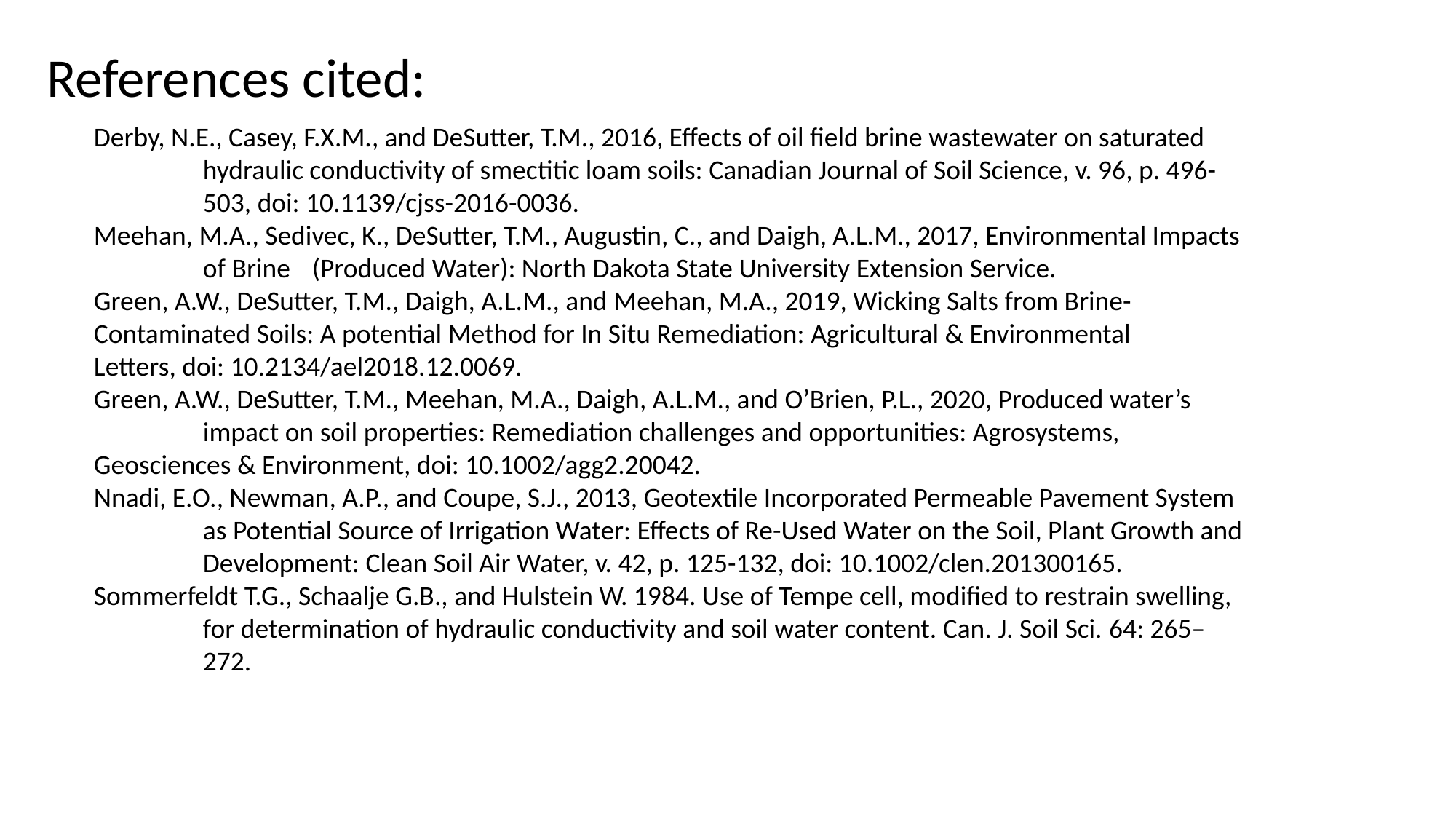

References cited:
Derby, N.E., Casey, F.X.M., and DeSutter, T.M., 2016, Effects of oil field brine wastewater on saturated 	hydraulic conductivity of smectitic loam soils: Canadian Journal of Soil Science, v. 96, p. 496-	503, doi: 10.1139/cjss-2016-0036.
Meehan, M.A., Sedivec, K., DeSutter, T.M., Augustin, C., and Daigh, A.L.M., 2017, Environmental Impacts 	of Brine 	(Produced Water): North Dakota State University Extension Service.
Green, A.W., DeSutter, T.M., Daigh, A.L.M., and Meehan, M.A., 2019, Wicking Salts from Brine-	Contaminated Soils: A potential Method for In Situ Remediation: Agricultural & Environmental 	Letters, doi: 10.2134/ael2018.12.0069.
Green, A.W., DeSutter, T.M., Meehan, M.A., Daigh, A.L.M., and O’Brien, P.L., 2020, Produced water’s 	impact on soil properties: Remediation challenges and opportunities: Agrosystems, 	Geosciences & Environment, doi: 10.1002/agg2.20042.
Nnadi, E.O., Newman, A.P., and Coupe, S.J., 2013, Geotextile Incorporated Permeable Pavement System 	as Potential Source of Irrigation Water: Effects of Re-Used Water on the Soil, Plant Growth and 	Development: Clean Soil Air Water, v. 42, p. 125-132, doi: 10.1002/clen.201300165.
Sommerfeldt T.G., Schaalje G.B., and Hulstein W. 1984. Use of Tempe cell, modified to restrain swelling, 	for determination of hydraulic conductivity and soil water content. Can. J. Soil Sci. 64: 265–	272.